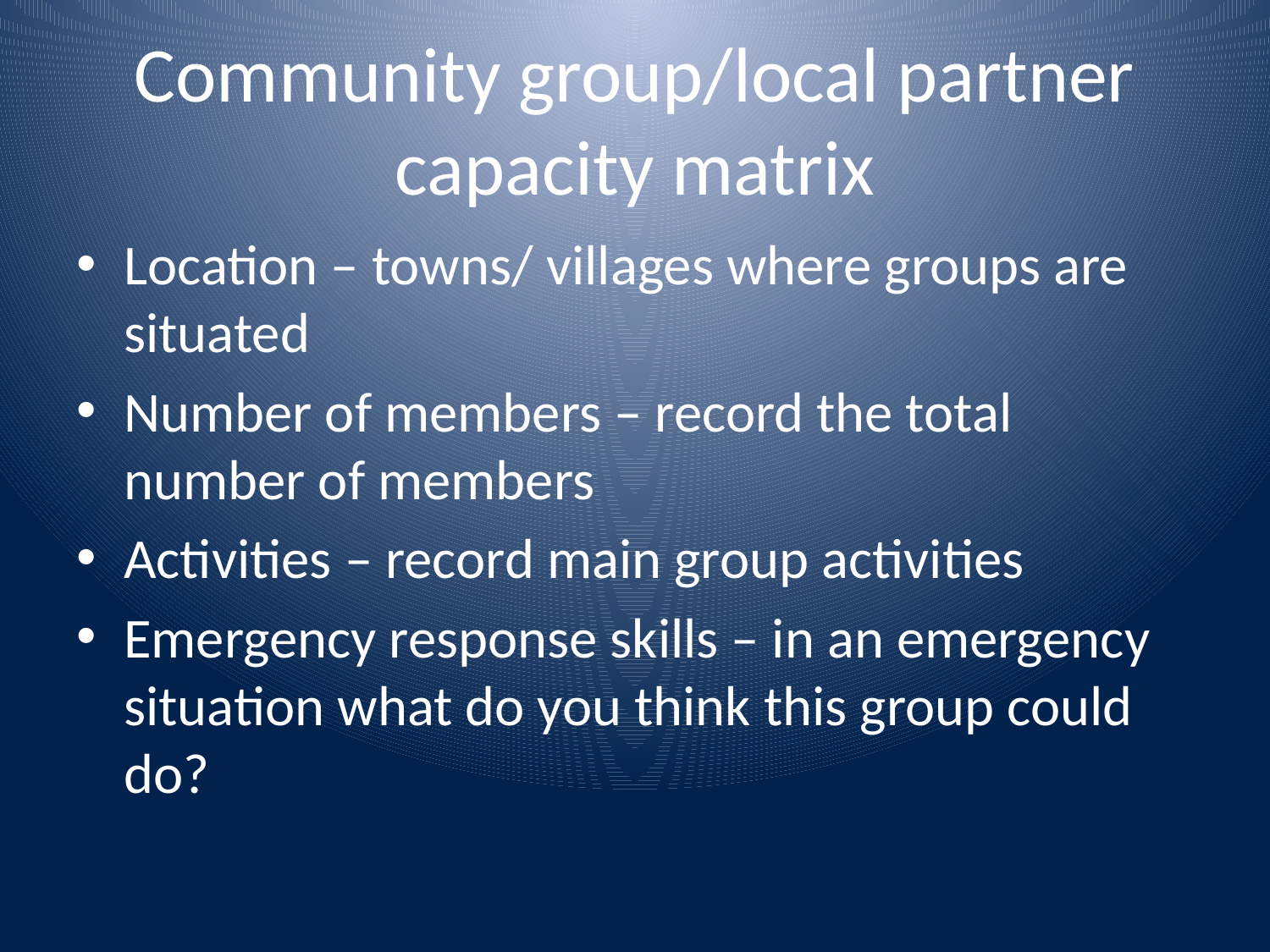

# Community group/local partner capacity matrix
Location – towns/ villages where groups are situated
Number of members – record the total number of members
Activities – record main group activities
Emergency response skills – in an emergency situation what do you think this group could do?